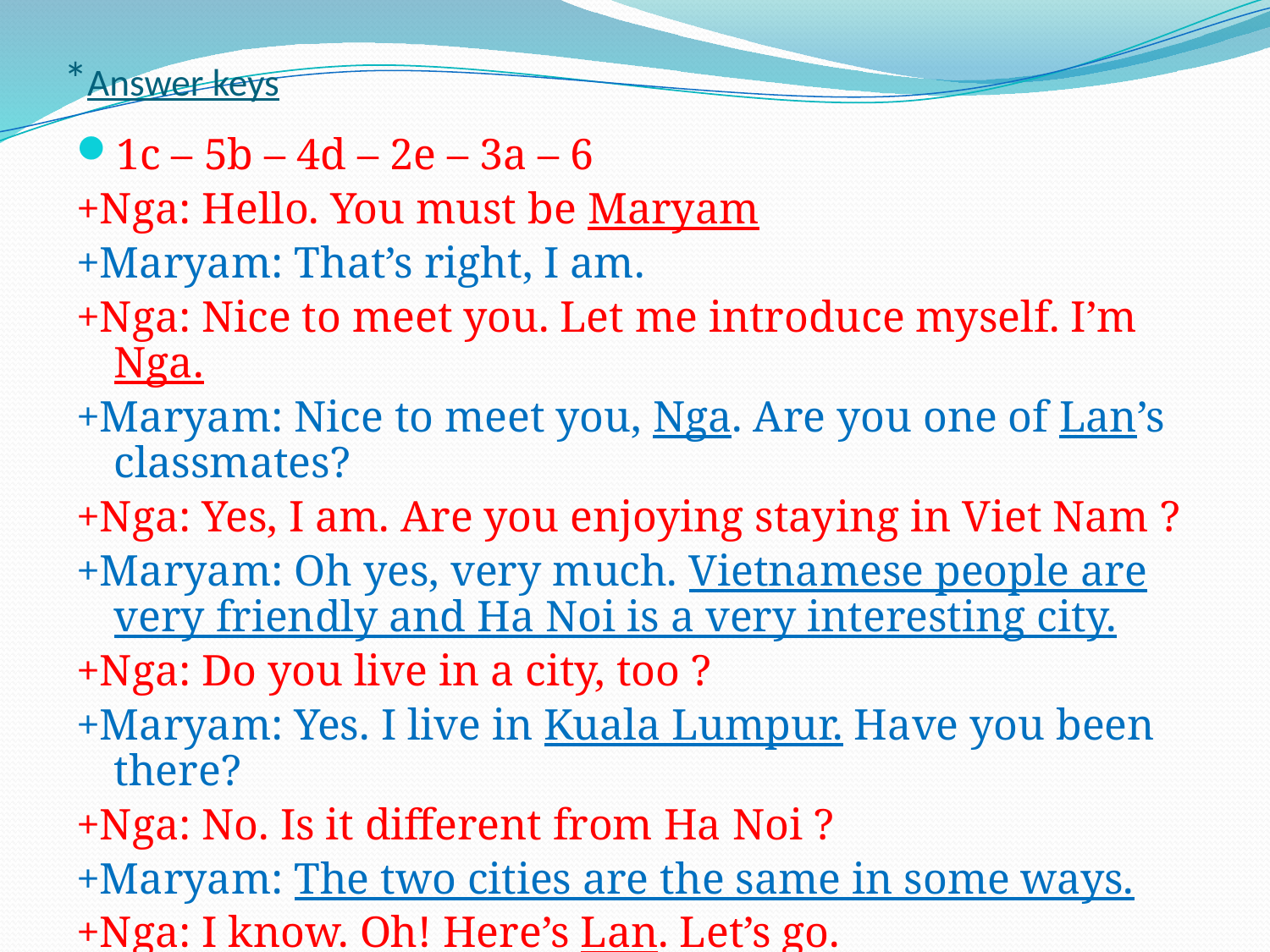

# *Answer keys
1c – 5b – 4d – 2e – 3a – 6
+Nga: Hello. You must be Maryam
+Maryam: That’s right, I am.
+Nga: Nice to meet you. Let me introduce myself. I’m Nga.
+Maryam: Nice to meet you, Nga. Are you one of Lan’s classmates?
+Nga: Yes, I am. Are you enjoying staying in Viet Nam ?
+Maryam: Oh yes, very much. Vietnamese people are very friendly and Ha Noi is a very interesting city.
+Nga: Do you live in a city, too ?
+Maryam: Yes. I live in Kuala Lumpur. Have you been there?
+Nga: No. Is it different from Ha Noi ?
+Maryam: The two cities are the same in some ways.
+Nga: I know. Oh! Here’s Lan. Let’s go.